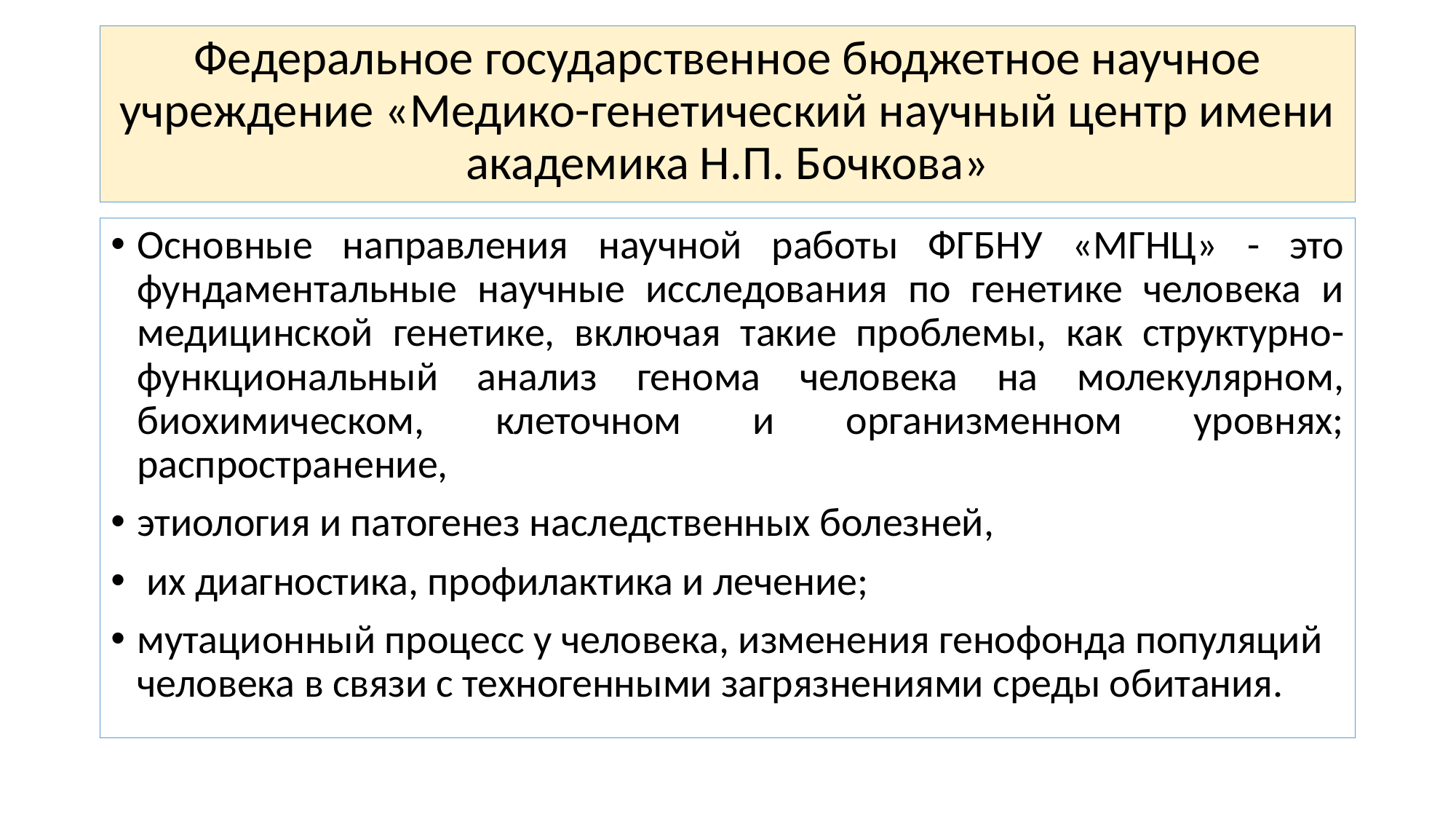

# Федеральное государственное бюджетное научное учреждение «Медико-генетический научный центр имени академика Н.П. Бочкова»
Основные направления научной работы ФГБНУ «МГНЦ» - это фундаментальные научные исследования по генетике человека и медицинской генетике, включая такие проблемы, как структурно-функциональный анализ генома человека на молекулярном, биохимическом, клеточном и организменном уровнях; распространение,
этиология и патогенез наследственных болезней,
 их диагностика, профилактика и лечение;
мутационный процесс у человека, изменения генофонда популяций человека в связи с техногенными загрязнениями среды обитания.